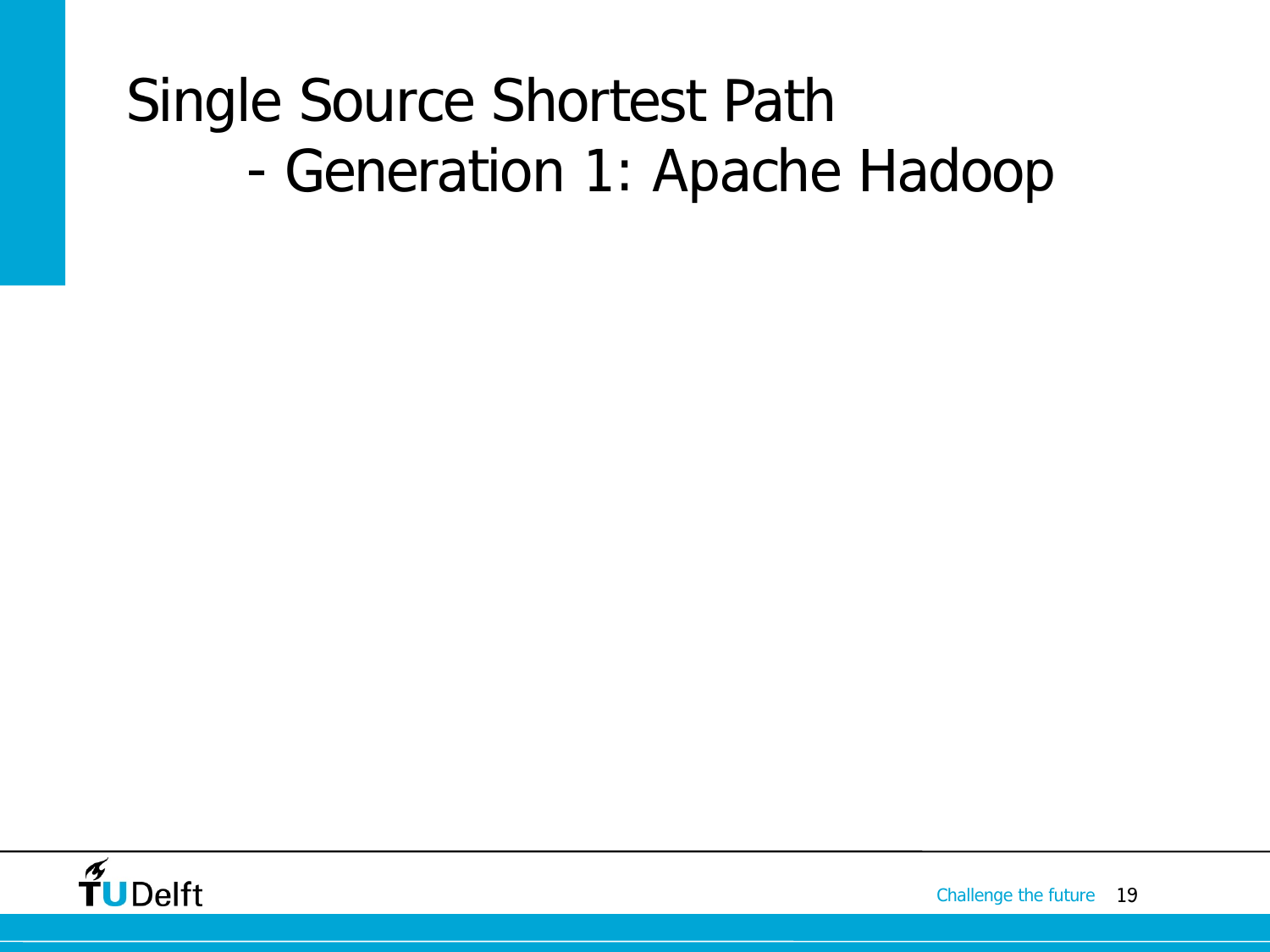

# Single Source Shortest Path - Generation 1: Apache Hadoop